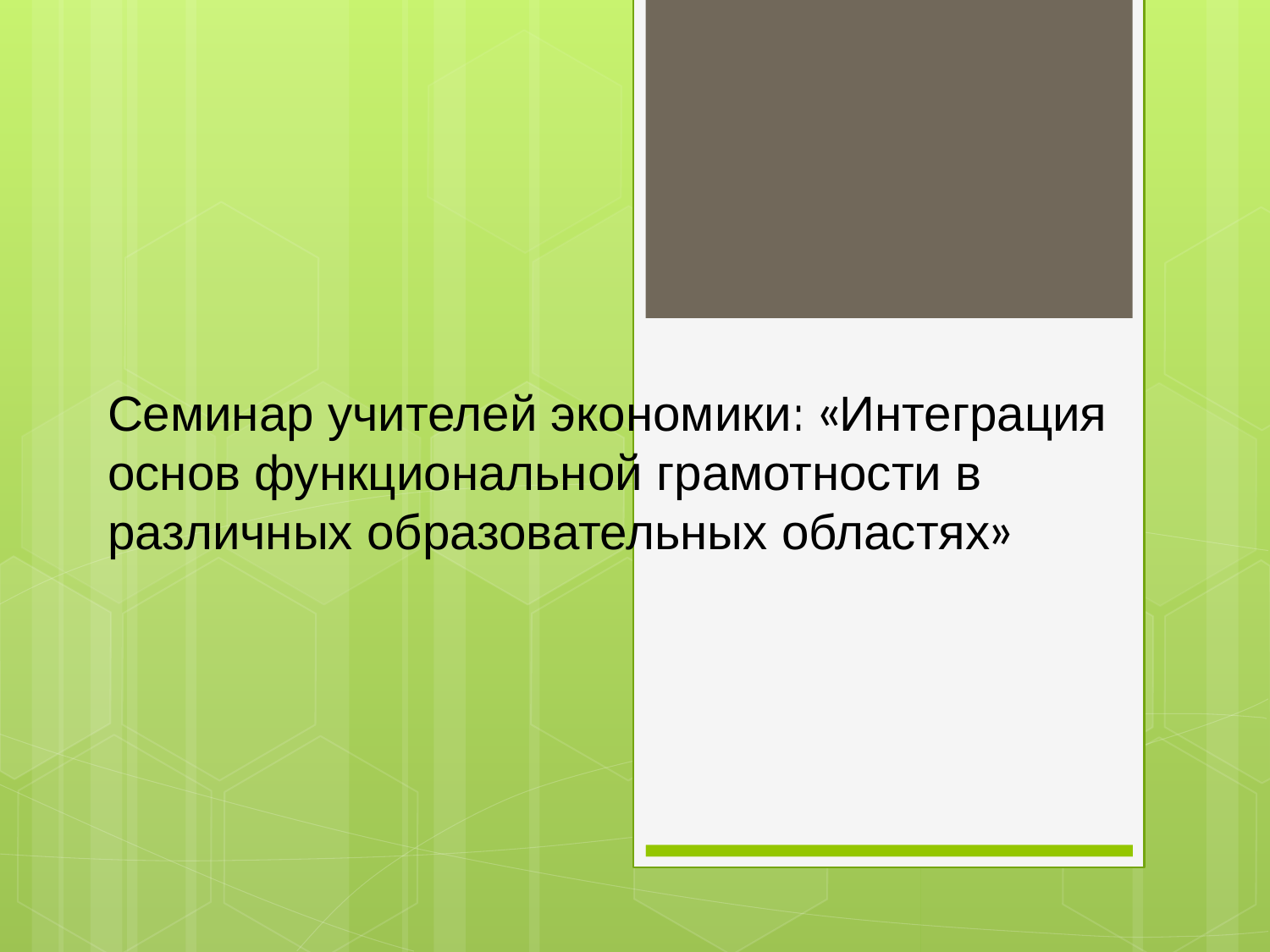

# Семинар учителей экономики: «Интеграция основ функциональной грамотности в различных образовательных областях»